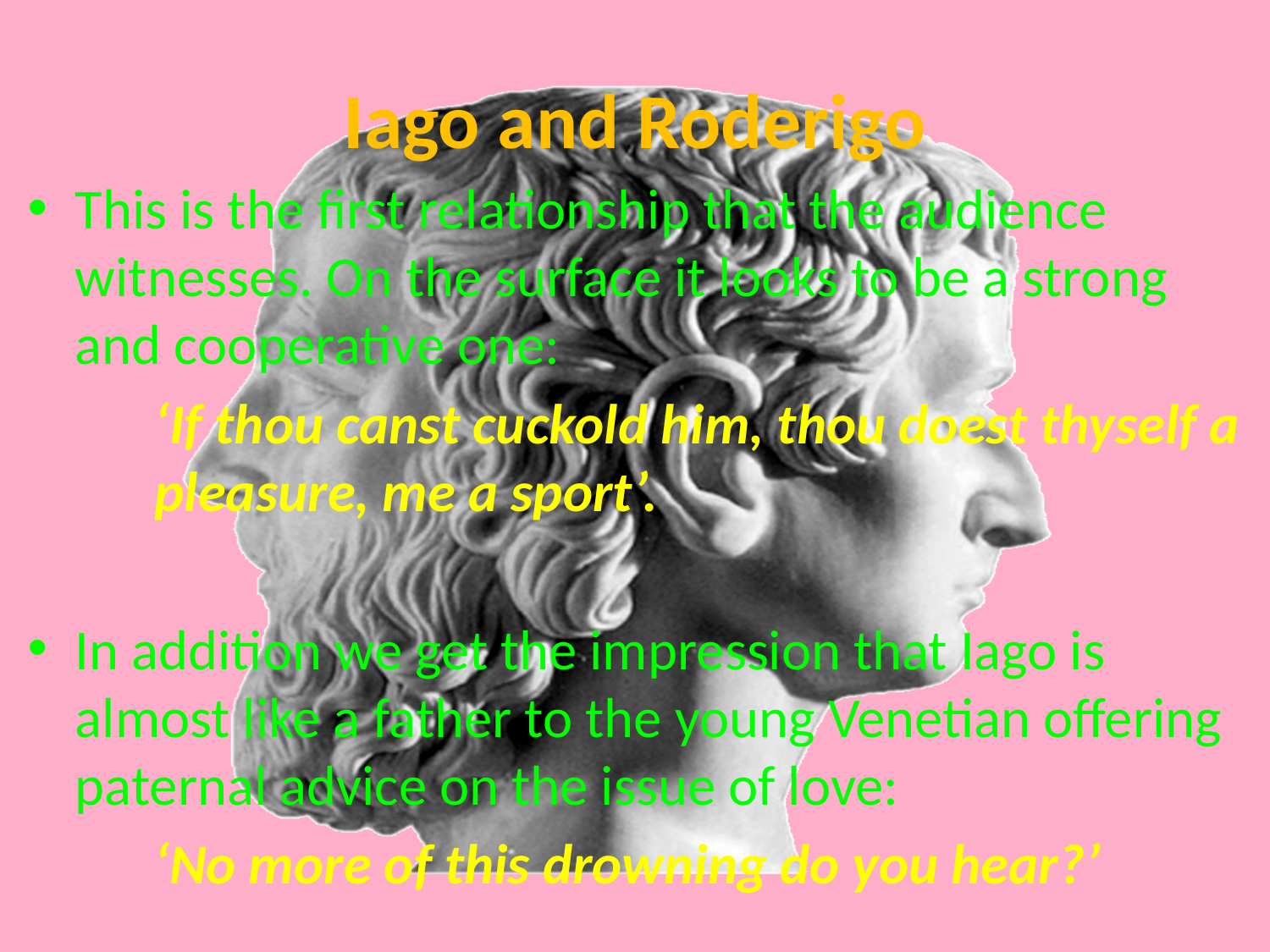

# Iago and Roderigo
This is the first relationship that the audience witnesses. On the surface it looks to be a strong and cooperative one:
	‘If thou canst cuckold him, thou doest thyself a 	pleasure, me a sport’.

In addition we get the impression that Iago is almost like a father to the young Venetian offering paternal advice on the issue of love:
	‘No more of this drowning do you hear?’